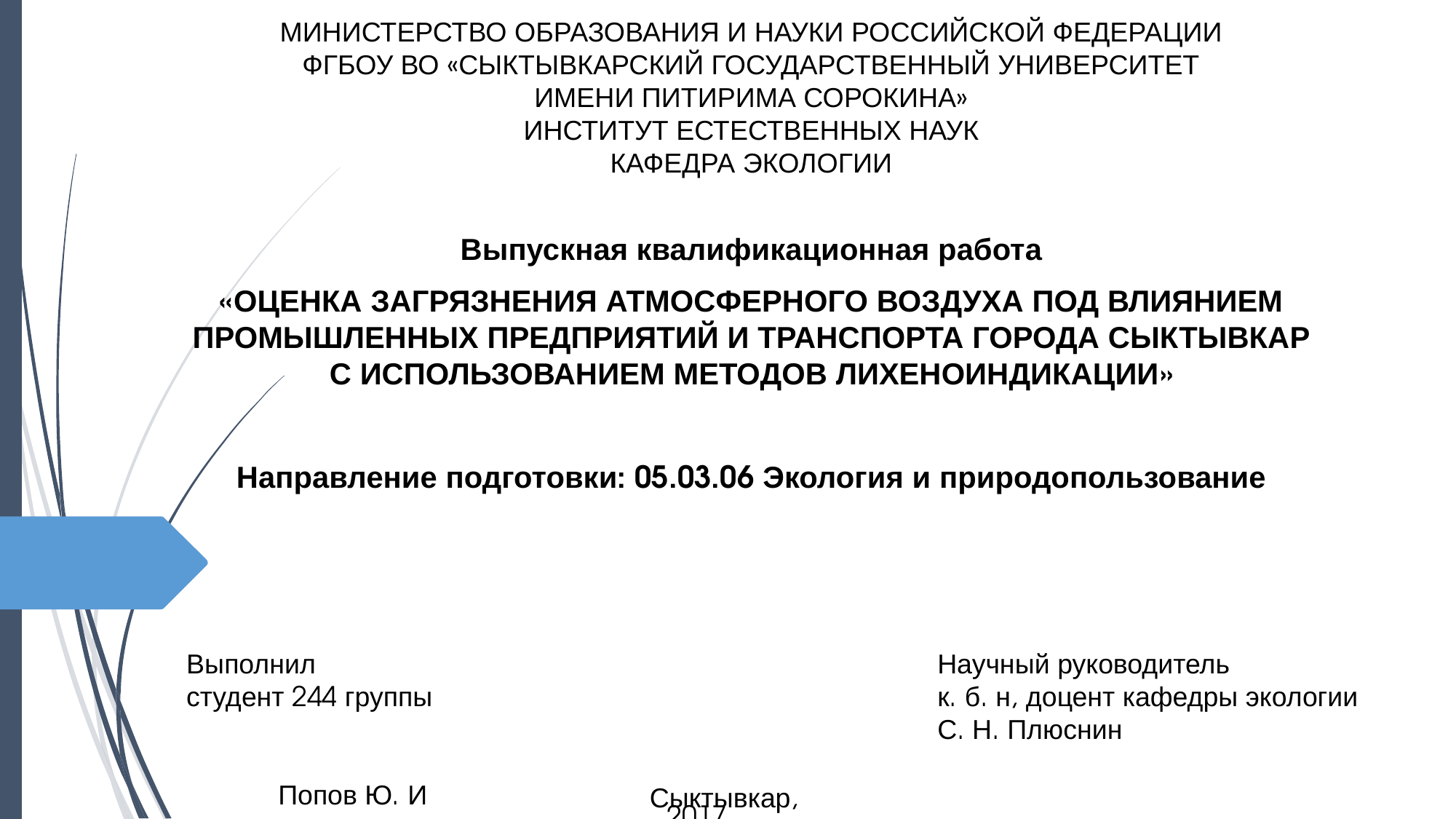

# МИНИСТЕРСТВО ОБРАЗОВАНИЯ И НАУКИ РОССИЙСКОЙ ФЕДЕРАЦИИ ФГБОУ ВО «СЫКТЫВКАРСКИЙ ГОСУДАРСТВЕННЫЙ УНИВЕРСИТЕТ ИМЕНИ ПИТИРИМА СОРОКИНА» ИНСТИТУТ ЕСТЕСТВЕННЫХ НАУК КАФЕДРА ЭКОЛОГИИ
Выпускная квалификационная работа
«ОЦЕНКА ЗАГРЯЗНЕНИЯ АТМОСФЕРНОГО ВОЗДУХА ПОД ВЛИЯНИЕМ ПРОМЫШЛЕННЫХ ПРЕДПРИЯТИЙ И ТРАНСПОРТА ГОРОДА СЫКТЫВКАР С ИСПОЛЬЗОВАНИЕМ МЕТОДОВ ЛИХЕНОИНДИКАЦИИ»

Направление подготовки: 05.03.06 Экология и природопользование

Выполнил
студент 244 группы                                                                                                   Попов Ю. И
Научный руководитель
к. б. н, доцент кафедры экологии
С. Н. Плюснин
Сыктывкар, 2017